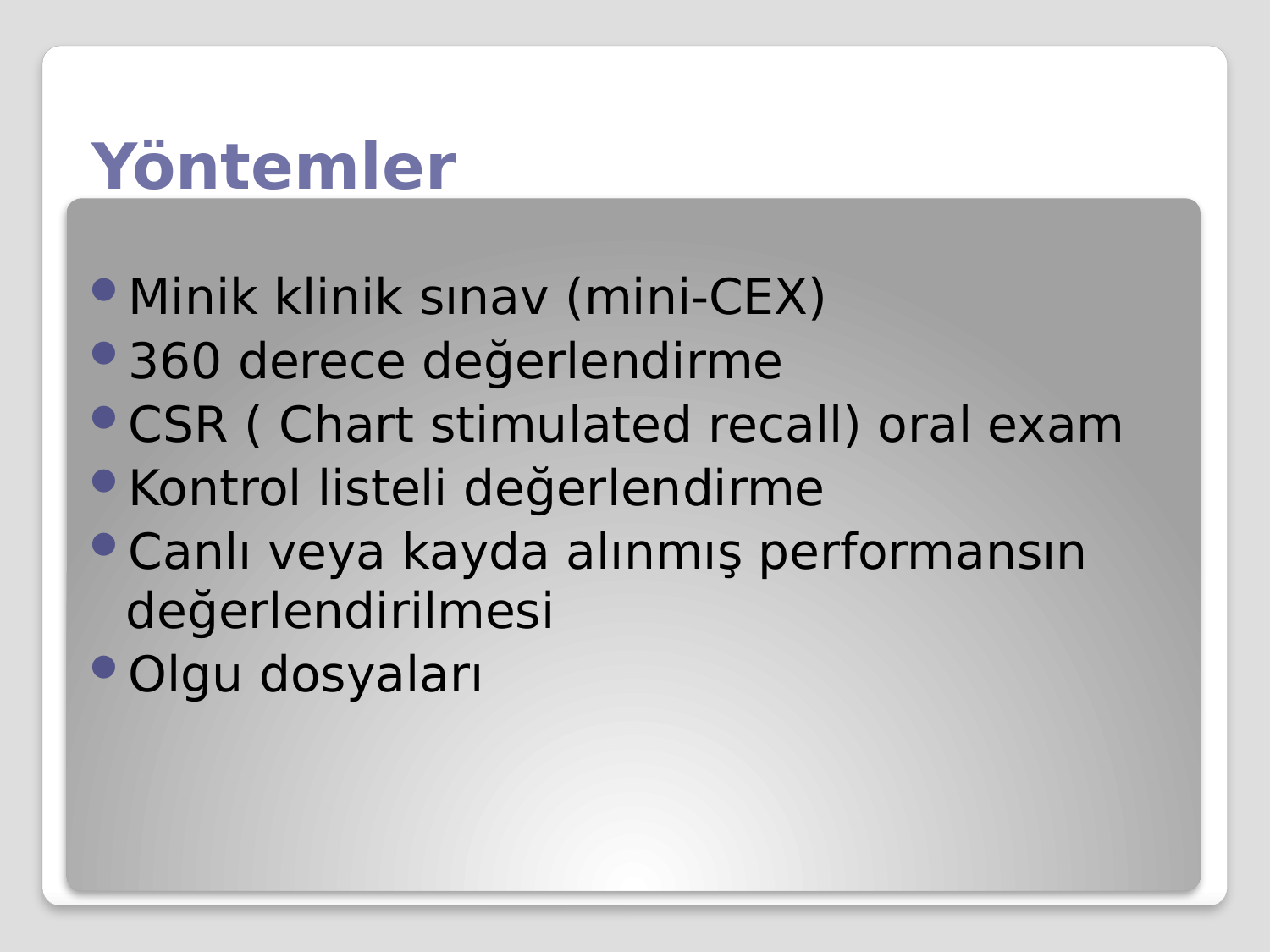

# Yöntemler
Minik klinik sınav (mini-CEX)
360 derece değerlendirme
CSR ( Chart stimulated recall) oral exam
Kontrol listeli değerlendirme
Canlı veya kayda alınmış performansın değerlendirilmesi
Olgu dosyaları